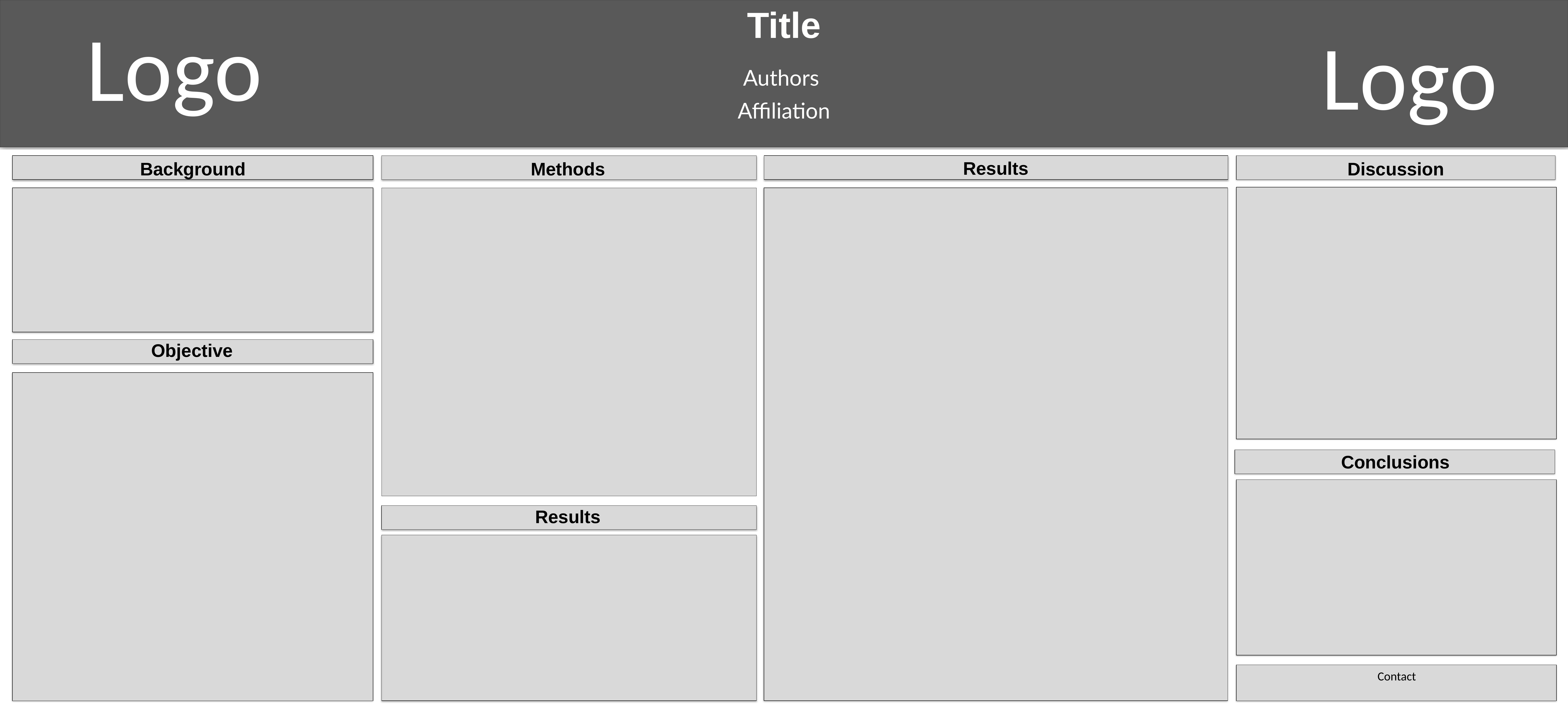

Title
Logo
Logo
Authors
Affiliation
Results

Methods
Discussion

Background

Objective

Conclusions

Results

Contact